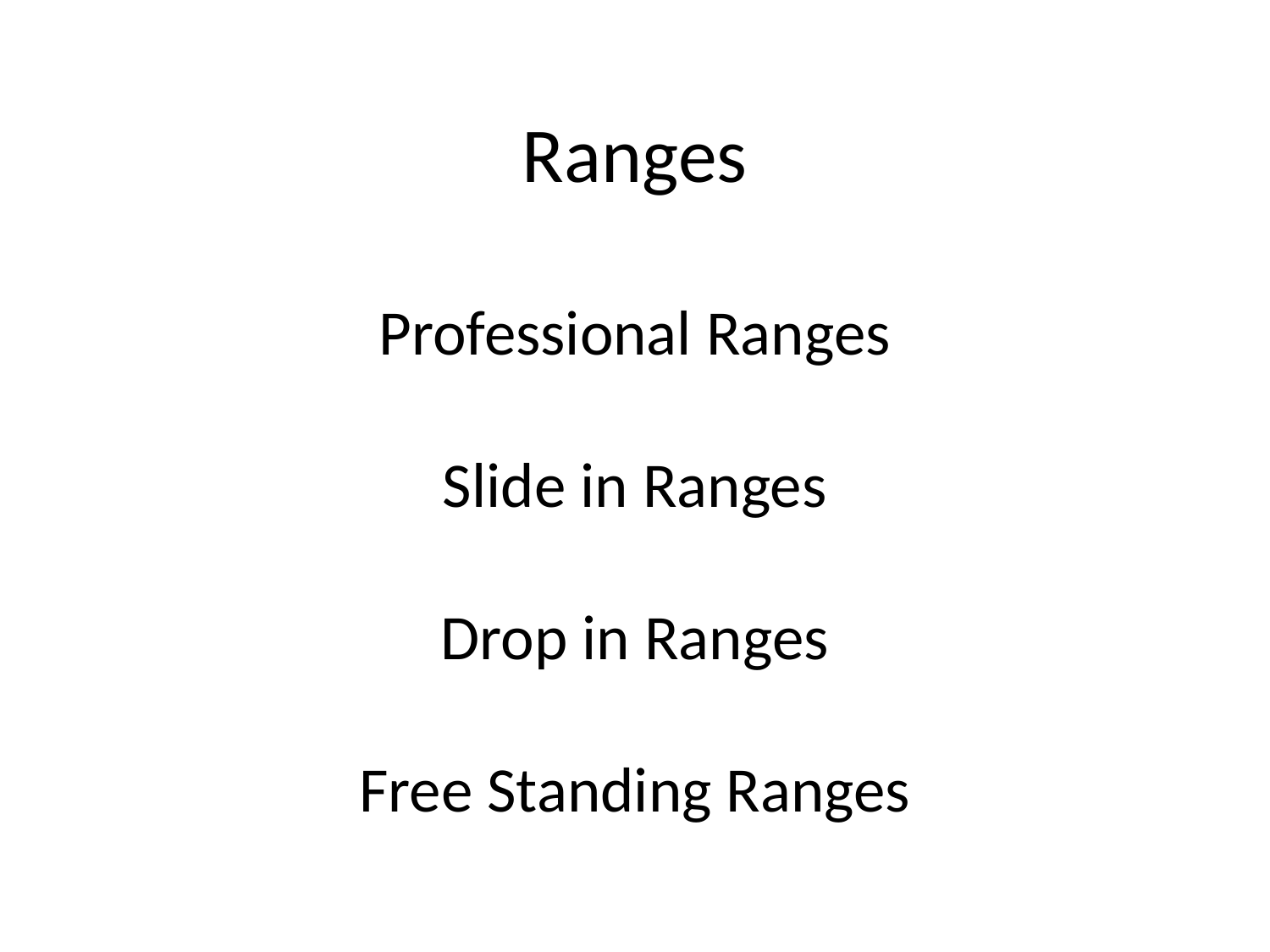

# Ranges
Professional Ranges

Slide in Ranges

Drop in Ranges

Free Standing Ranges